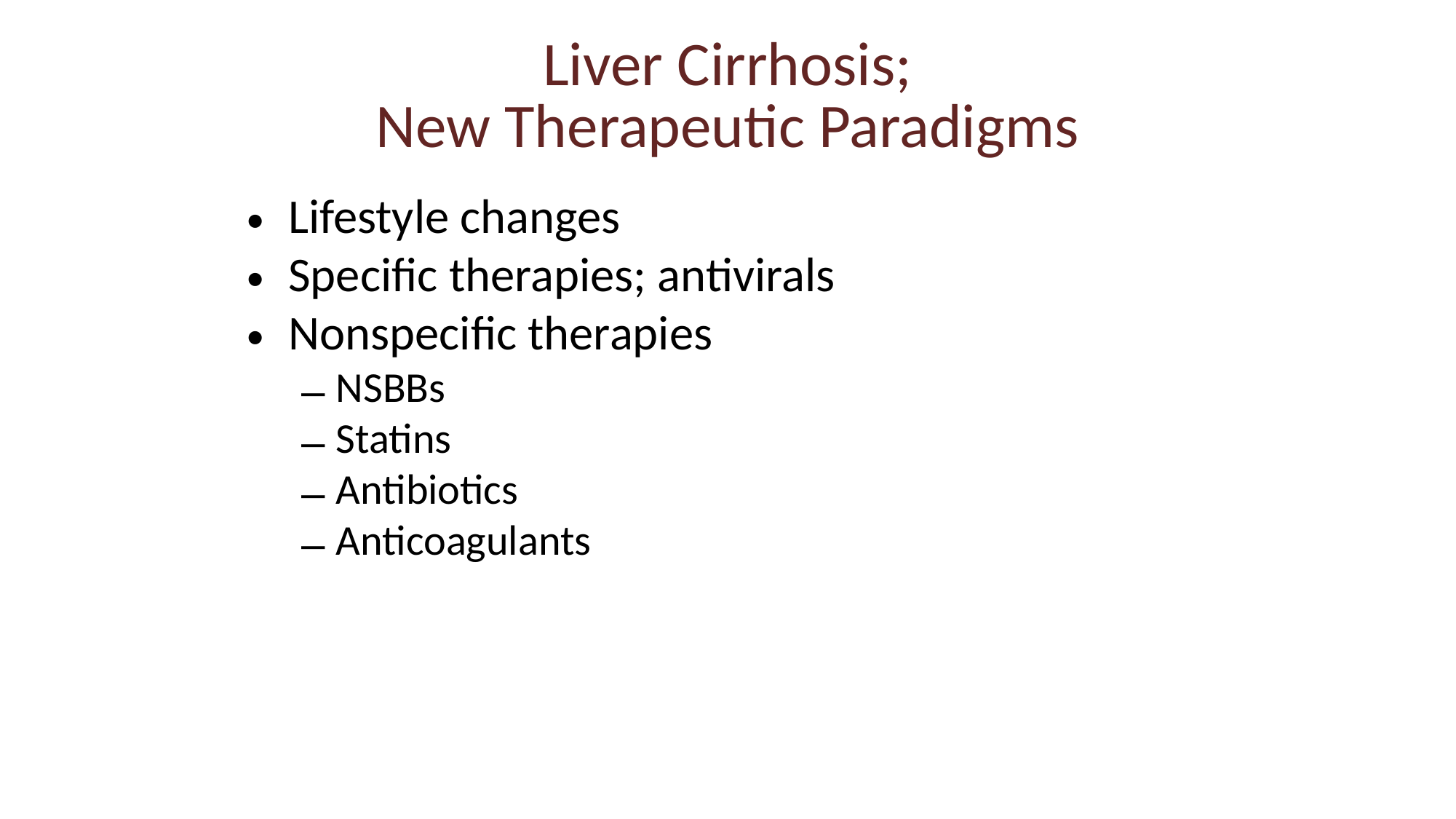

# Liver Cirrhosis; New Therapeutic Paradigms
Lifestyle changes
Specific therapies; antivirals
Nonspecific therapies
NSBBs
Statins
Antibiotics
Anticoagulants